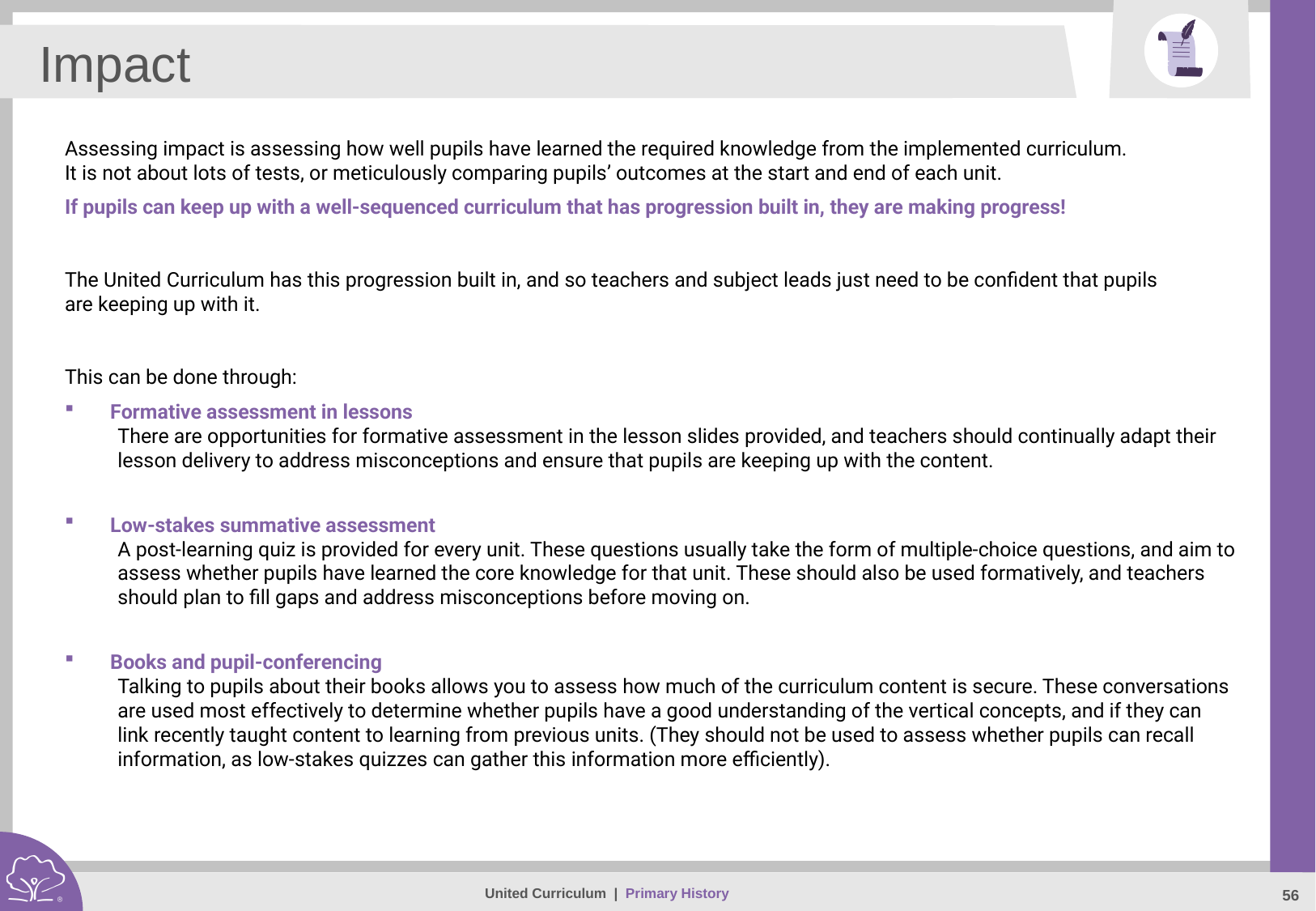

Impact
Assessing impact is assessing how well pupils have learned the required knowledge from the implemented curriculum.
It is not about lots of tests, or meticulously comparing pupils’ outcomes at the start and end of each unit.
If pupils can keep up with a well-sequenced curriculum that has progression built in, they are making progress!

The United Curriculum has this progression built in, and so teachers and subject leads just need to be confident that pupils
are keeping up with it.

This can be done through:
Formative assessment in lessons
There are opportunities for formative assessment in the lesson slides provided, and teachers should continually adapt their lesson delivery to address misconceptions and ensure that pupils are keeping up with the content.
Low-stakes summative assessment
A post-learning quiz is provided for every unit. These questions usually take the form of multiple-choice questions, and aim to assess whether pupils have learned the core knowledge for that unit. These should also be used formatively, and teachers should plan to fill gaps and address misconceptions before moving on.
Books and pupil-conferencing
Talking to pupils about their books allows you to assess how much of the curriculum content is secure. These conversations are used most effectively to determine whether pupils have a good understanding of the vertical concepts, and if they can link recently taught content to learning from previous units. (They should not be used to assess whether pupils can recall information, as low-stakes quizzes can gather this information more efficiently).